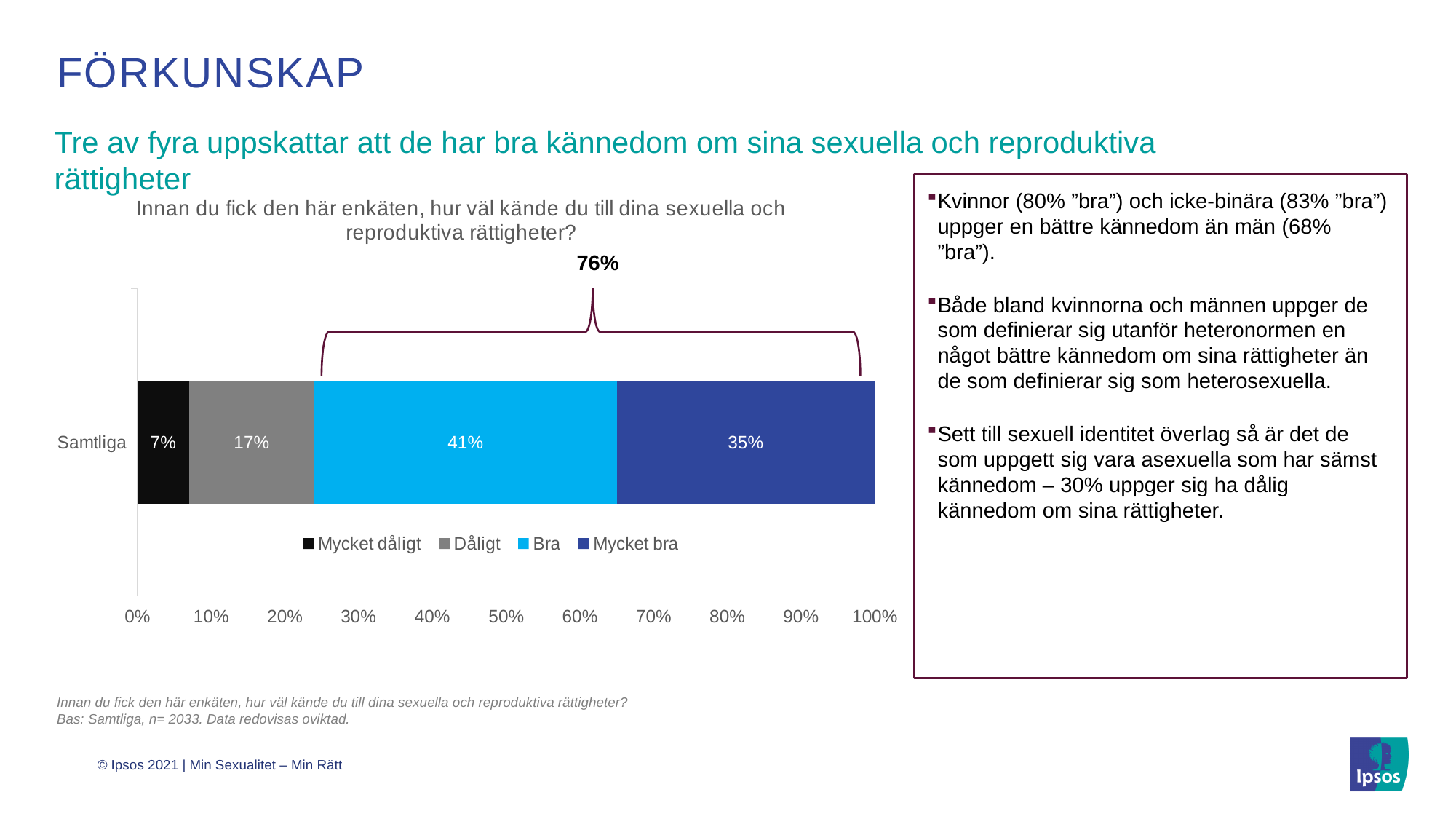

# förkunskap

Tre av fyra uppskattar att de har bra kännedom om sina sexuella och reproduktiva rättigheter
Kvinnor (80% ”bra”) och icke-binära (83% ”bra”) uppger en bättre kännedom än män (68% ”bra”).
Både bland kvinnorna och männen uppger de som definierar sig utanför heteronormen en något bättre kännedom om sina rättigheter än de som definierar sig som heterosexuella.
Sett till sexuell identitet överlag så är det de som uppgett sig vara asexuella som har sämst kännedom – 30% uppger sig ha dålig kännedom om sina rättigheter.

### Chart: Innan du fick den här enkäten, hur väl kände du till dina sexuella och reproduktiva rättigheter?

| Category | Mycket dåligt | Dåligt | Bra | Mycket bra |
|---|---|---|---|---|
| Samtliga | 7.0 | 17.0 | 41.0 | 35.0 |
76%
Innan du fick den här enkäten, hur väl kände du till dina sexuella och reproduktiva rättigheter?
Bas: Samtliga, n= 2033. Data redovisas oviktad.